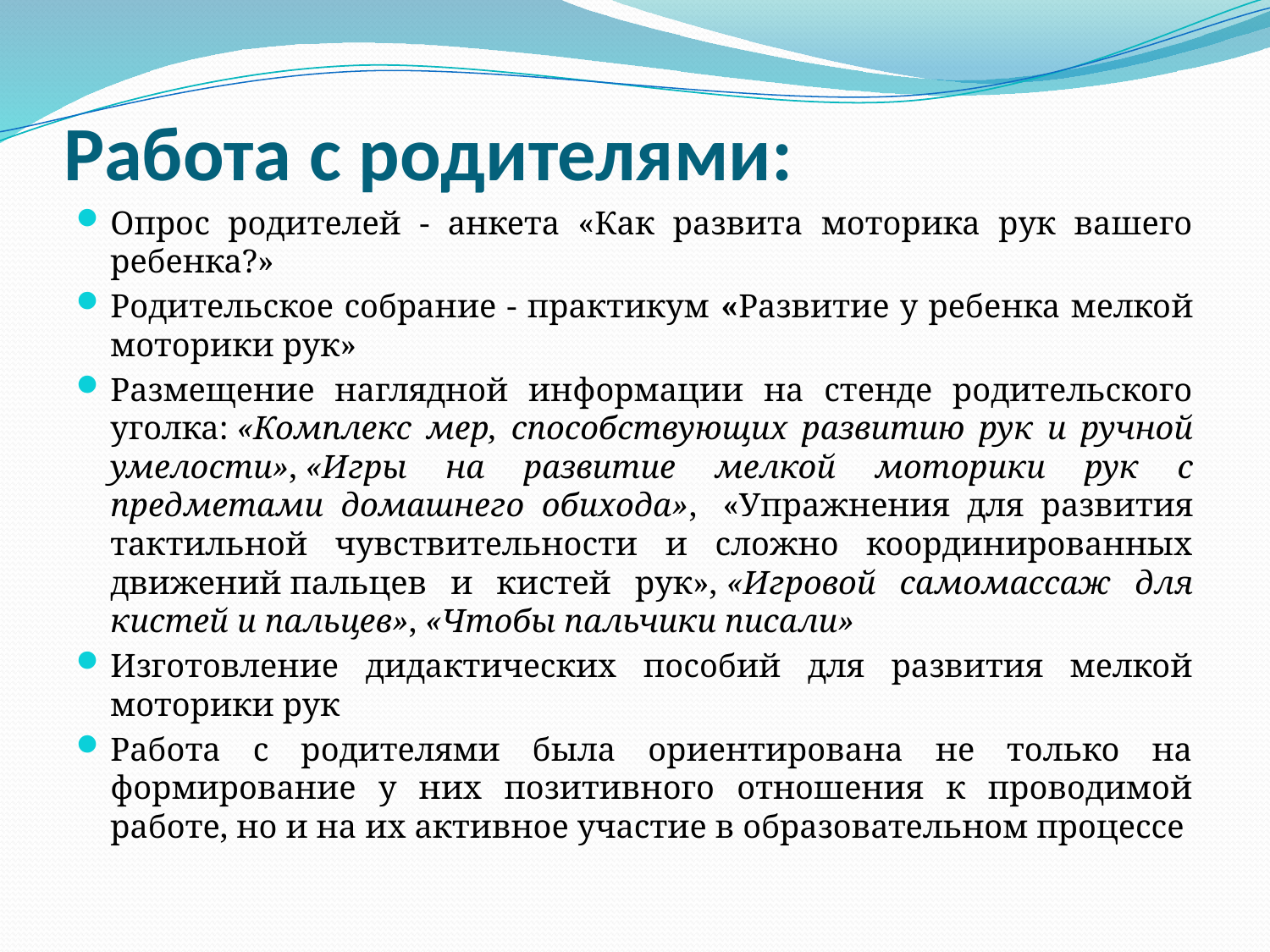

# Работа с родителями:
Опрос родителей - анкета «Как развита моторика рук вашего ребенка?»
Родительское собрание - практикум «Развитие у ребенка мелкой моторики рук»
Размещение наглядной информации на стенде родительского уголка: «Комплекс мер, способствующих развитию рук и ручной умелости», «Игры на развитие мелкой моторики рук с предметами домашнего обихода»,  «Упражнения для развития тактильной чувствительности и сложно координированных движений пальцев и кистей рук», «Игровой самомассаж для кистей и пальцев», «Чтобы пальчики писали»
Изготовление дидактических пособий для развития мелкой моторики рук
Работа с родителями была ориентирована не только на формирование у них позитивного отношения к проводимой работе, но и на их активное участие в образовательном процессе